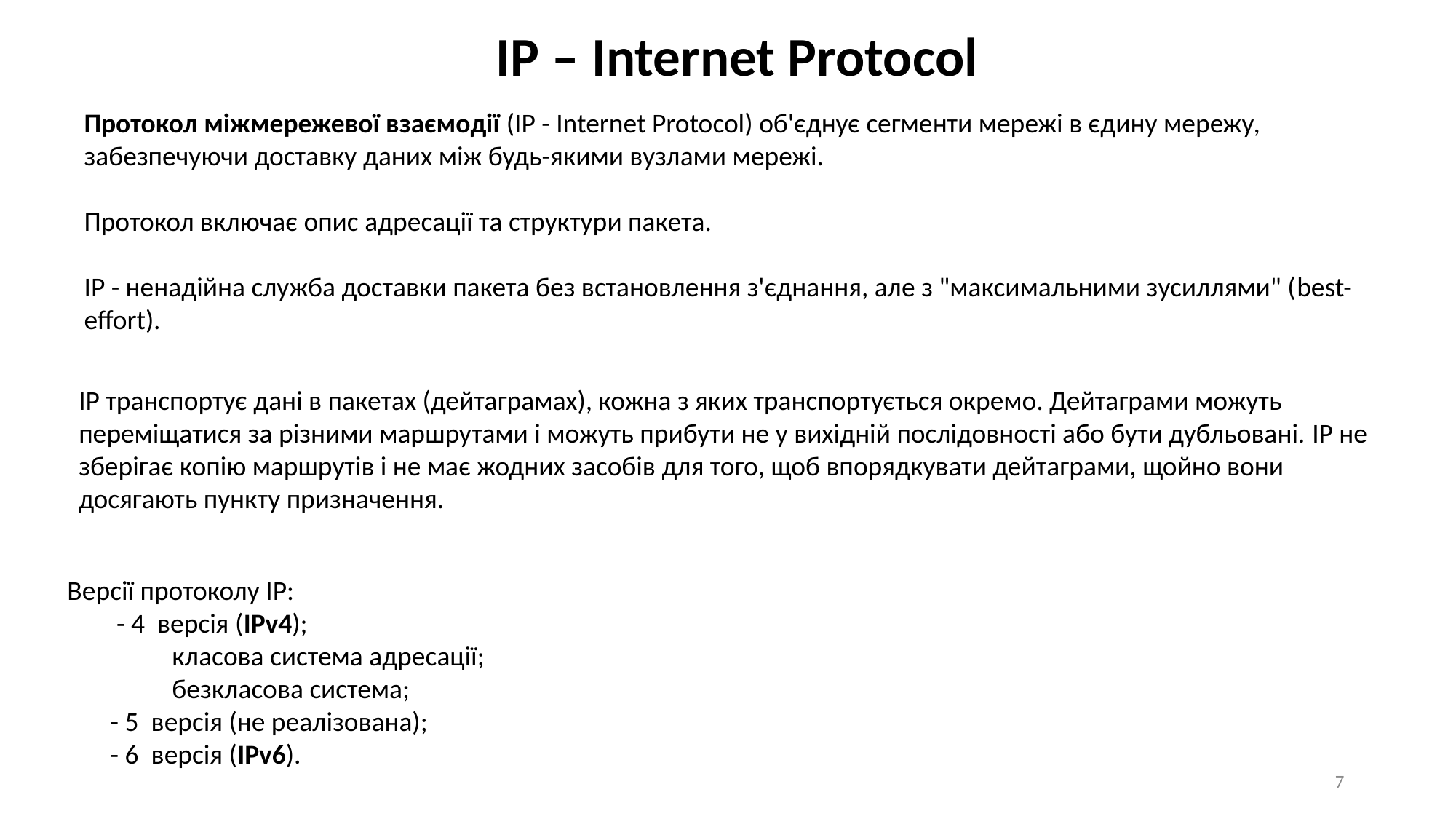

IP – Internet Protocol
Протокол міжмережевої взаємодії (IP - Internet Protocol) об'єднує сегменти мережі в єдину мережу, забезпечуючи доставку даних між будь-якими вузлами мережі.
Протокол включає опис адресації та структури пакета.
IP - ненадійна служба доставки пакета без встановлення з'єднання, але з "максимальними зусиллями" (best-effort).
IP транспортує дані в пакетах (дейтаграмах), кожна з яких транспортується окремо. Дейтаграми можуть переміщатися за різними маршрутами і можуть прибути не у вихідній послідовності або бути дубльовані. IP не зберігає копію маршрутів і не має жодних засобів для того, щоб впорядкувати дейтаграми, щойно вони досягають пункту призначення.
Версії протоколу IP:
        - 4  версія (IPv4);
                 класова система адресації;
                 безкласова система;
       - 5  версія (не реалізована);
       - 6  версія (IPv6).
7